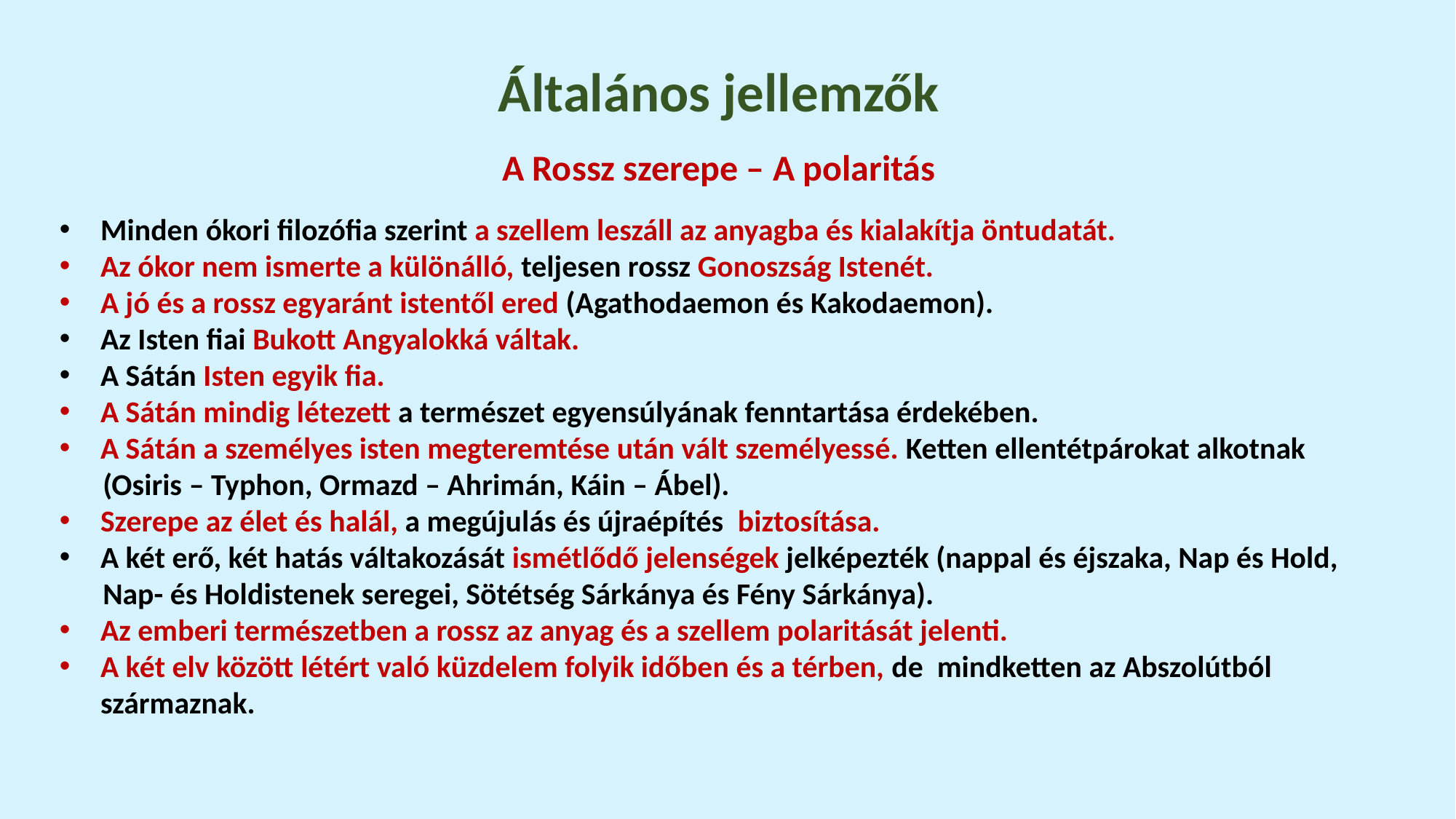

Általános jellemzők

A Rossz szerepe – A polaritás

Minden ókori filozófia szerint a szellem leszáll az anyagba és kialakítja öntudatát.
Az ókor nem ismerte a különálló, teljesen rossz Gonoszság Istenét.
A jó és a rossz egyaránt istentől ered (Agathodaemon és Kakodaemon).
Az Isten fiai Bukott Angyalokká váltak.
A Sátán Isten egyik fia.
A Sátán mindig létezett a természet egyensúlyának fenntartása érdekében.
A Sátán a személyes isten megteremtése után vált személyessé. Ketten ellentétpárokat alkotnak
(Osiris – Typhon, Ormazd – Ahrimán, Káin – Ábel).
Szerepe az élet és halál, a megújulás és újraépítés  biztosítása.
A két erő, két hatás váltakozását ismétlődő jelenségek jelképezték (nappal és éjszaka, Nap és Hold,
Nap- és Holdistenek seregei, Sötétség Sárkánya és Fény Sárkánya).
Az emberi természetben a rossz az anyag és a szellem polaritását jelenti.
A két elv között létért való küzdelem folyik időben és a térben, de  mindketten az Abszolútból származnak.